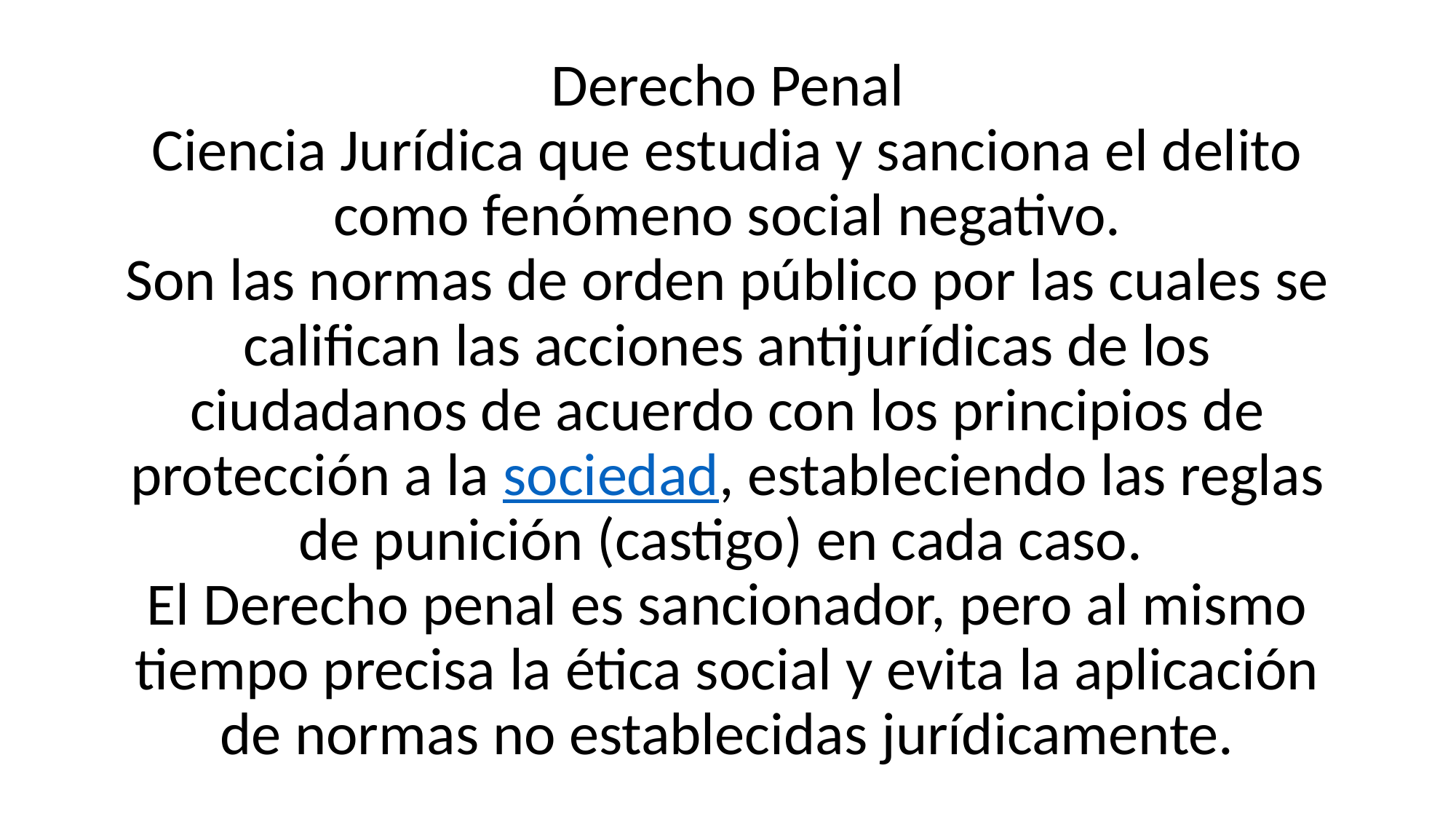

# Derecho Penal Ciencia Jurídica que estudia y sanciona el delito como fenómeno social negativo. Son las normas de orden público por las cuales se califican las acciones antijurídicas de los ciudadanos de acuerdo con los principios de protección a la sociedad, estableciendo las reglas de punición (castigo) en cada caso. El Derecho penal es sancionador, pero al mismo tiempo precisa la ética social y evita la aplicación de normas no establecidas jurídicamente.